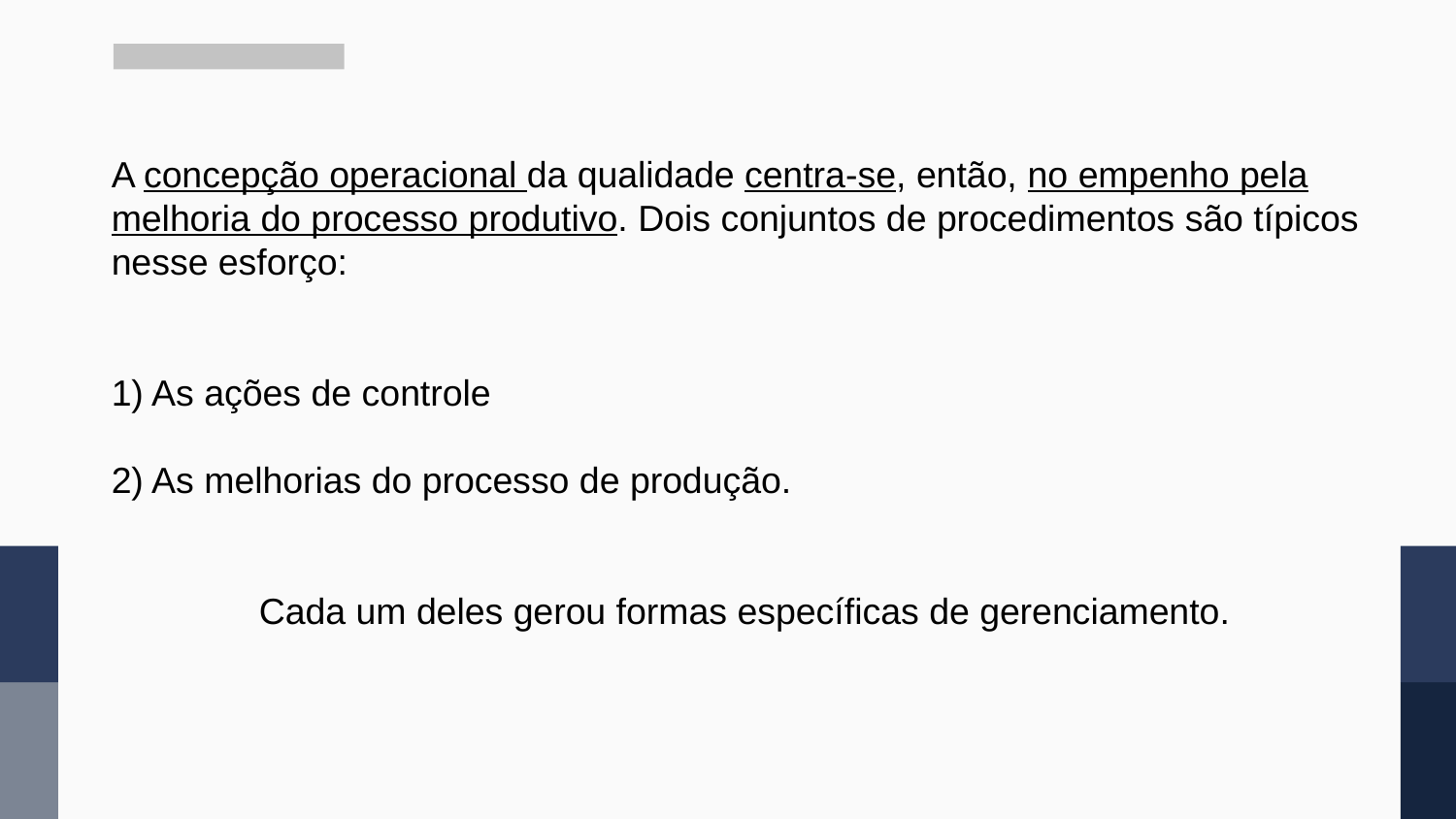

A concepção operacional da qualidade centra-se, então, no empenho pela melhoria do processo produtivo. Dois conjuntos de procedimentos são típicos nesse esforço:

1) As ações de controle

2) As melhorias do processo de produção.

Cada um deles gerou formas específicas de gerenciamento.